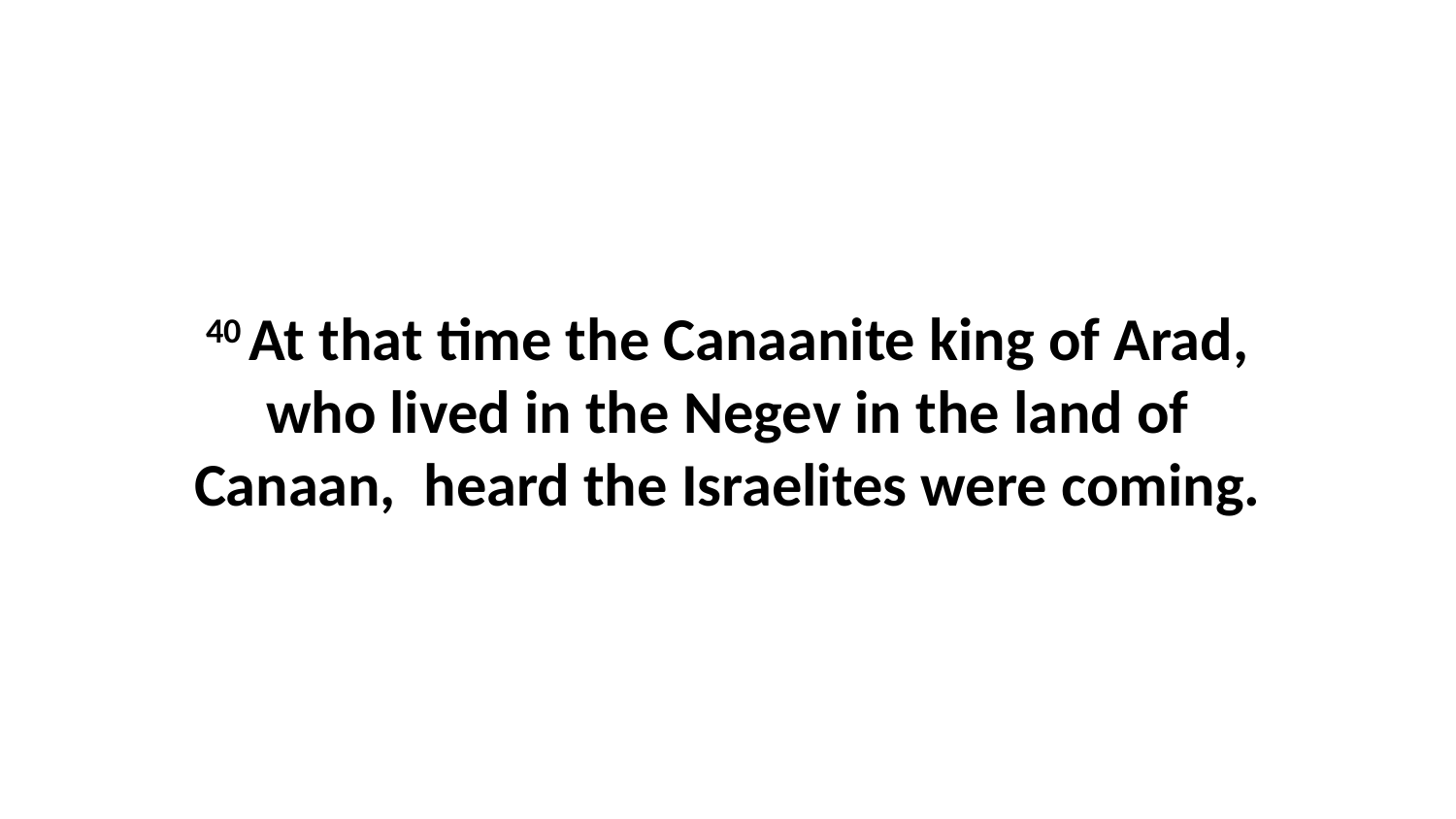

40 At that time the Canaanite king of Arad, who lived in the Negev in the land of Canaan,  heard the Israelites were coming.